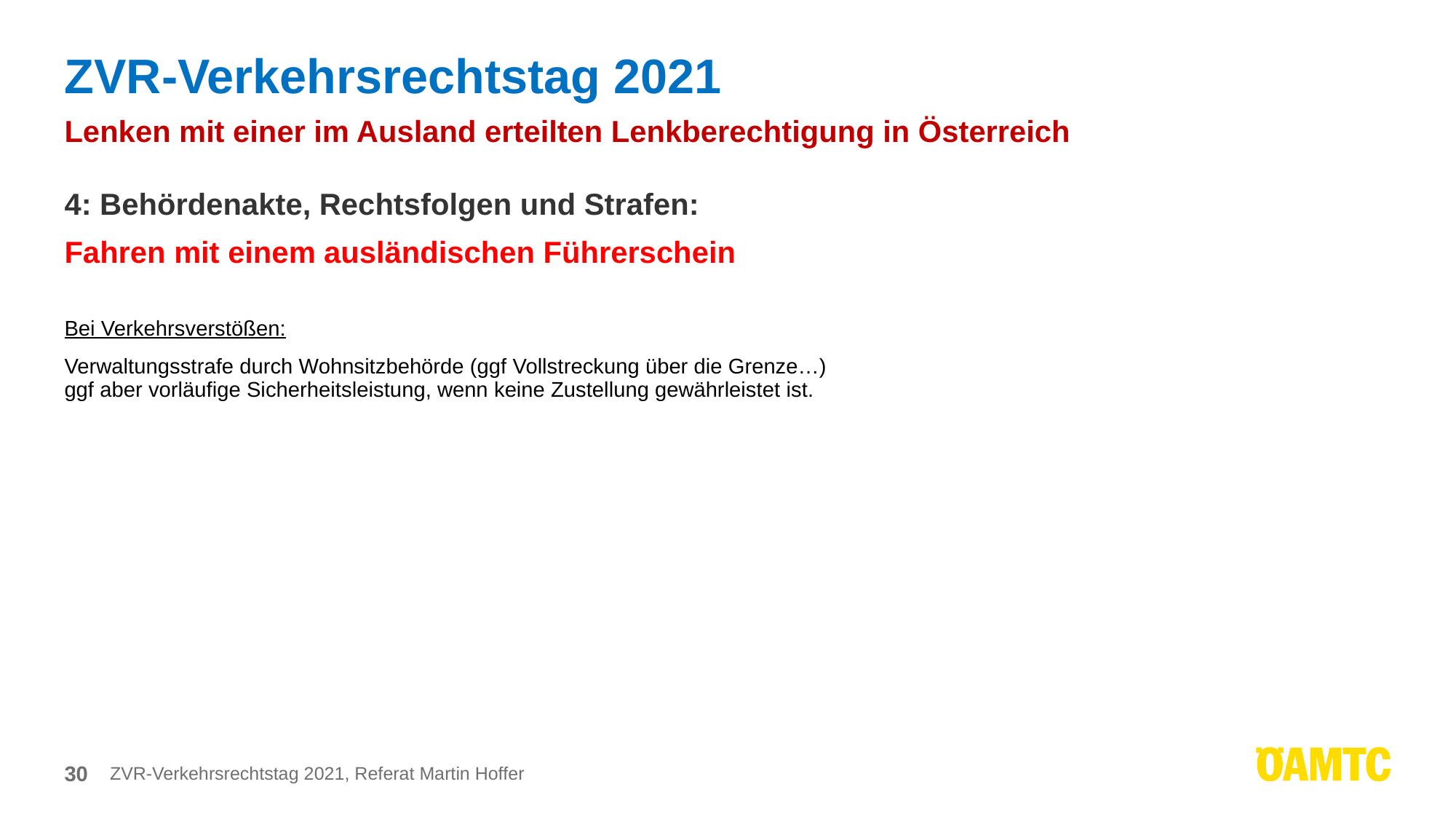

# ZVR-Verkehrsrechtstag 2021
Lenken mit einer im Ausland erteilten Lenkberechtigung in Österreich
4: Behördenakte, Rechtsfolgen und Strafen:
Fahren mit einem ausländischen Führerschein
Bei Verkehrsverstößen:
Verwaltungsstrafe durch Wohnsitzbehörde (ggf Vollstreckung über die Grenze…)
ggf aber vorläufige Sicherheitsleistung, wenn keine Zustellung gewährleistet ist.
30
ZVR-Verkehrsrechtstag 2021, Referat Martin Hoffer